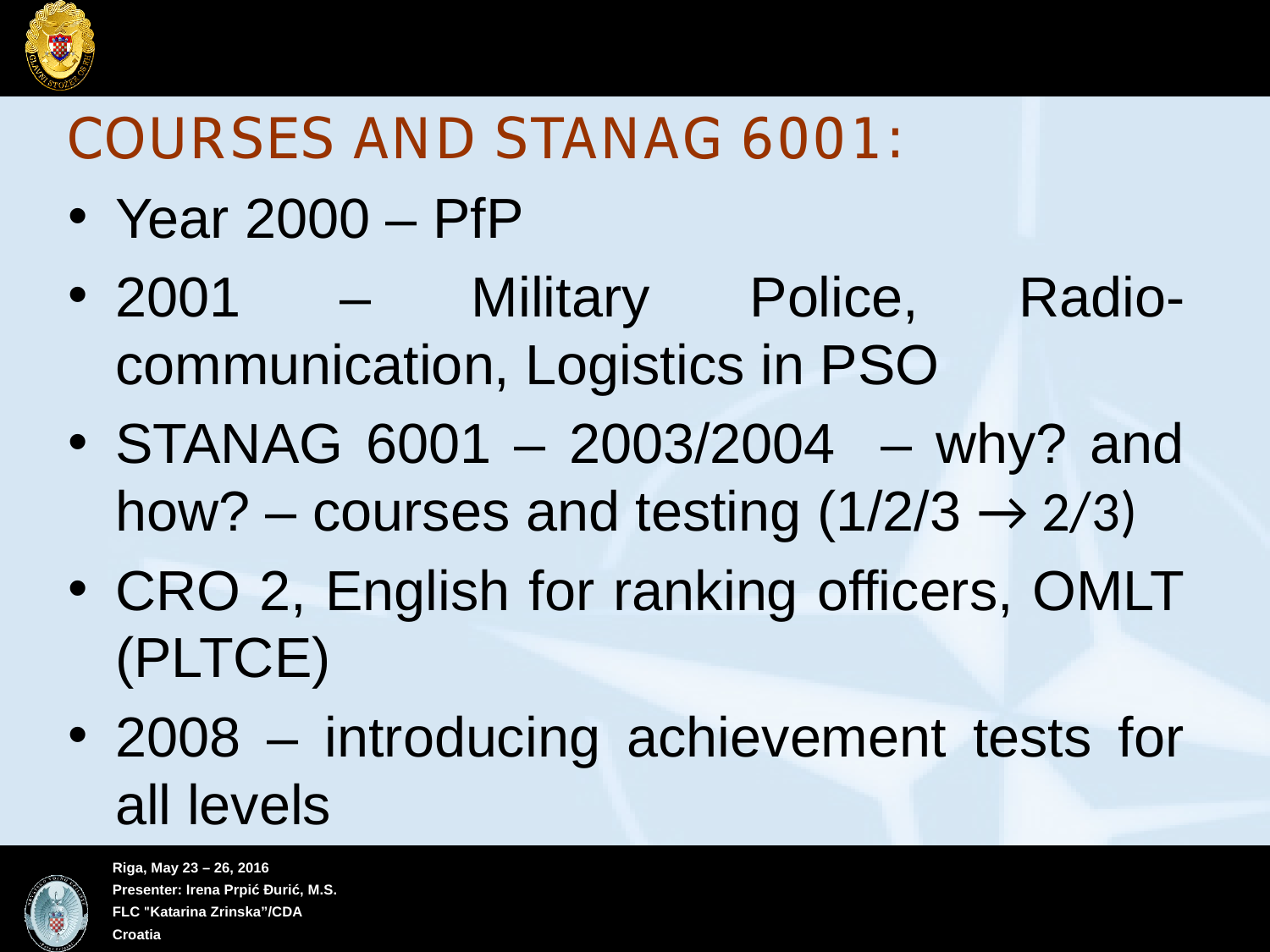

#
COURSES AND STANAG 6001:
Year 2000 – PfP
2001 – Military Police, Radio-communication, Logistics in PSO
STANAG 6001 – 2003/2004  – why? and how? – courses and testing (1/2/3 → 2/3)
CRO 2, English for ranking officers, OMLT (PLTCE)
2008 – introducing achievement tests for all levels